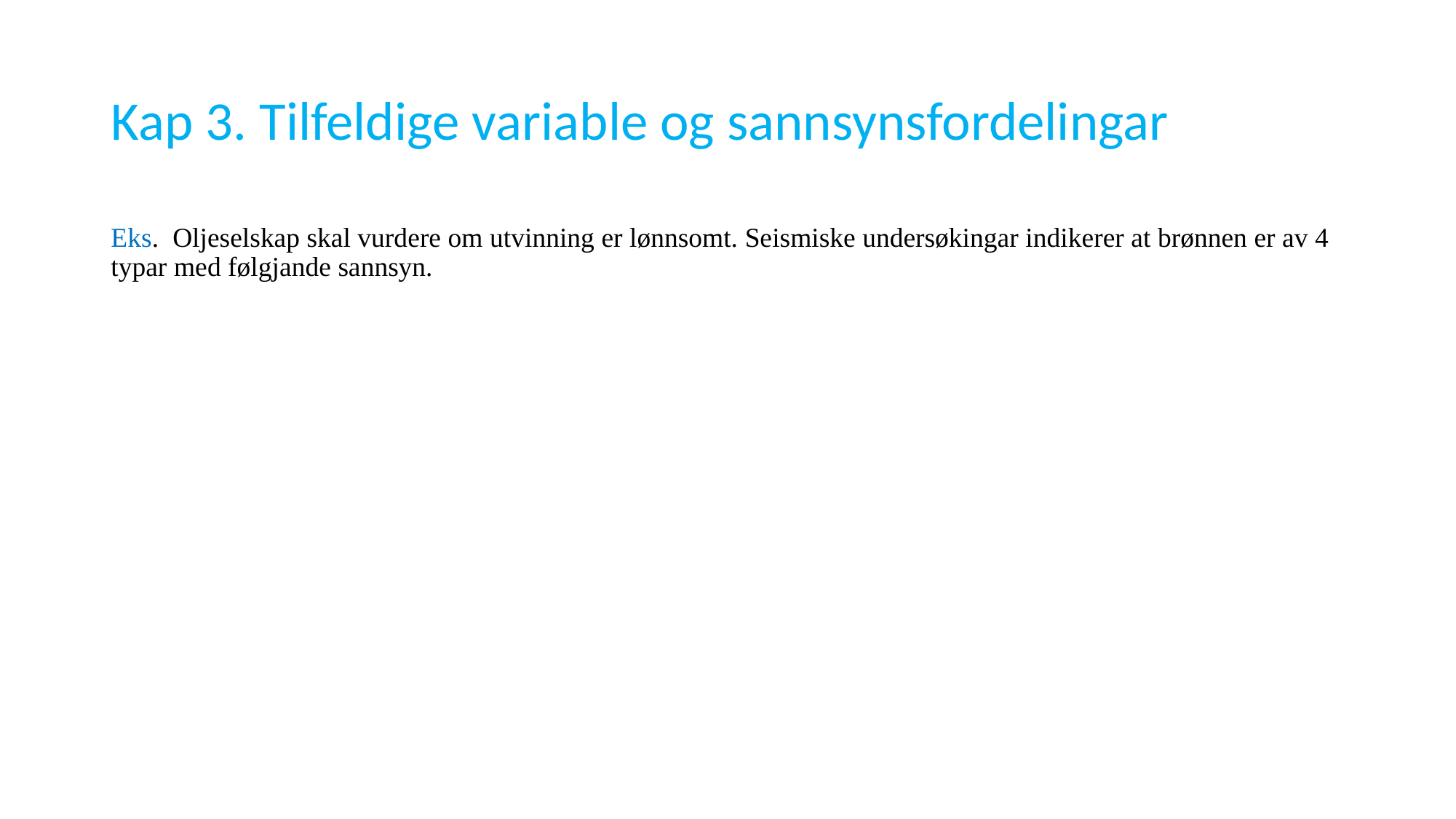

# Kap 3. Tilfeldige variable og sannsynsfordelingar
Eks.  Oljeselskap skal vurdere om utvinning er lønnsomt. Seismiske undersøkingar indikerer at brønnen er av 4 typar med følgjande sannsyn.